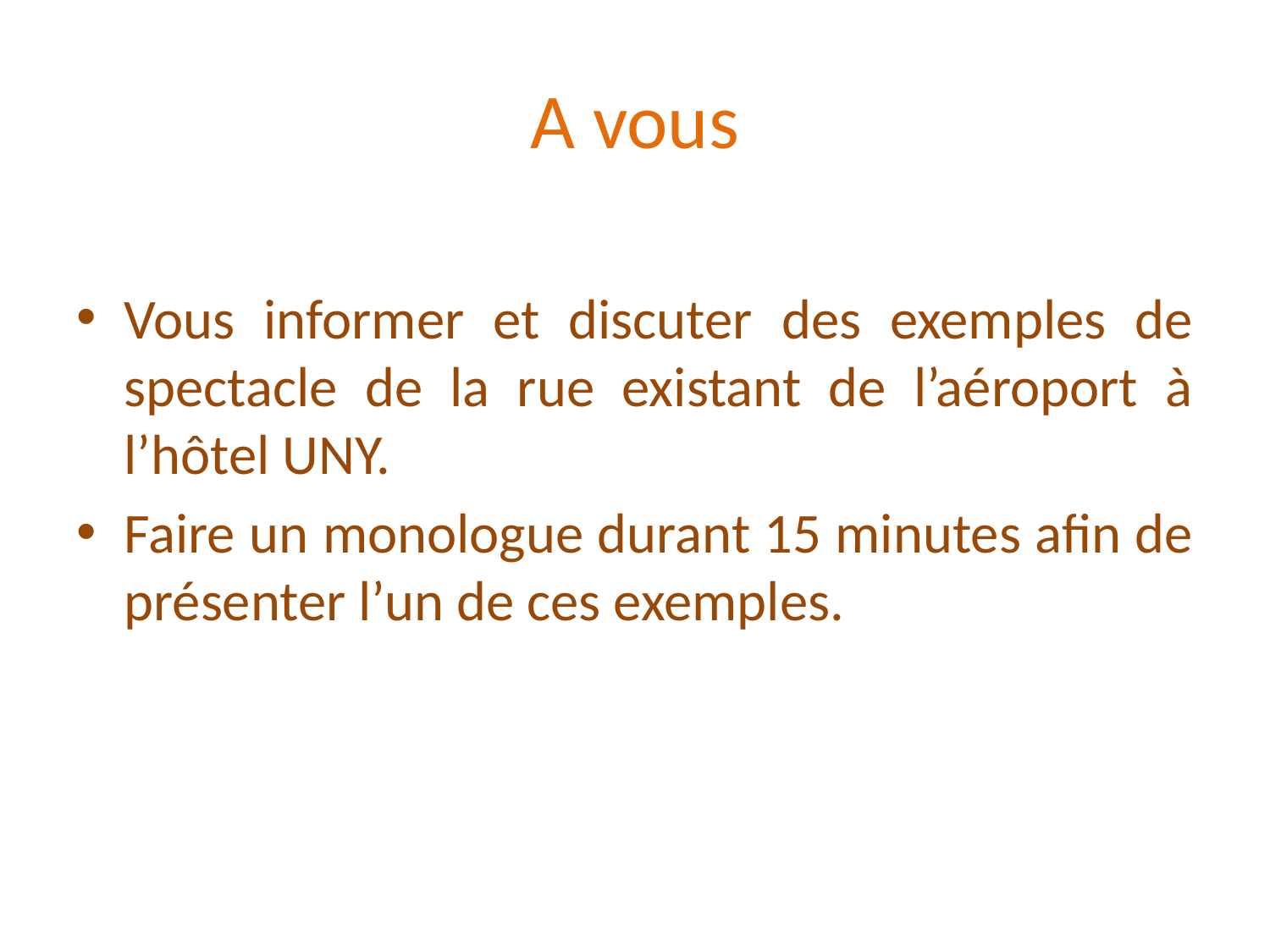

# A vous
Vous informer et discuter des exemples de spectacle de la rue existant de l’aéroport à l’hôtel UNY.
Faire un monologue durant 15 minutes afin de présenter l’un de ces exemples.